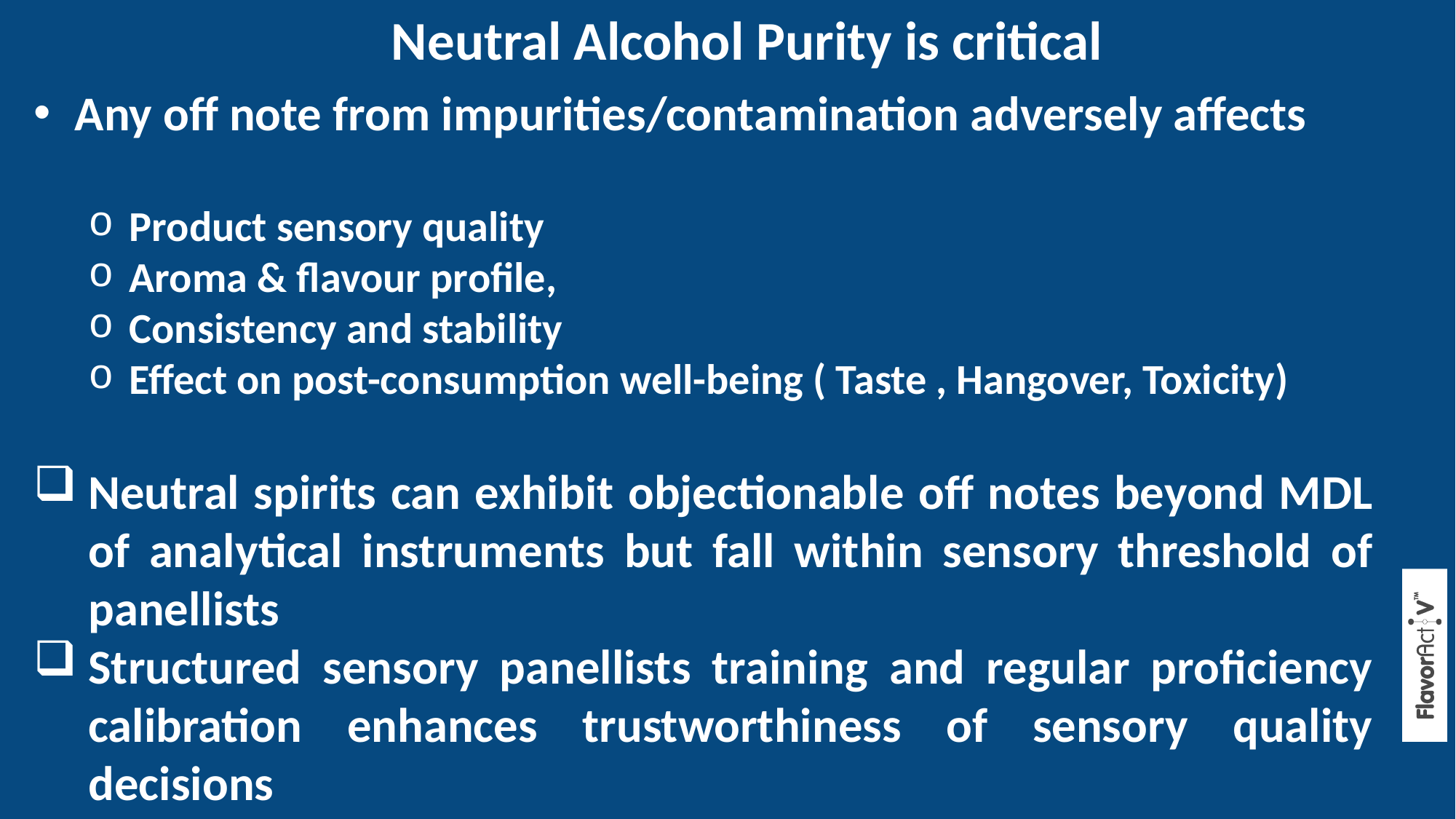

Neutral Alcohol Purity is critical
Any off note from impurities/contamination adversely affects

Product sensory quality
Aroma & flavour profile,
Consistency and stability
Effect on post-consumption well-being ( Taste , Hangover, Toxicity)

Neutral spirits can exhibit objectionable off notes beyond MDL of analytical instruments but fall within sensory threshold of panellists
Structured sensory panellists training and regular proficiency calibration enhances trustworthiness of sensory quality decisions